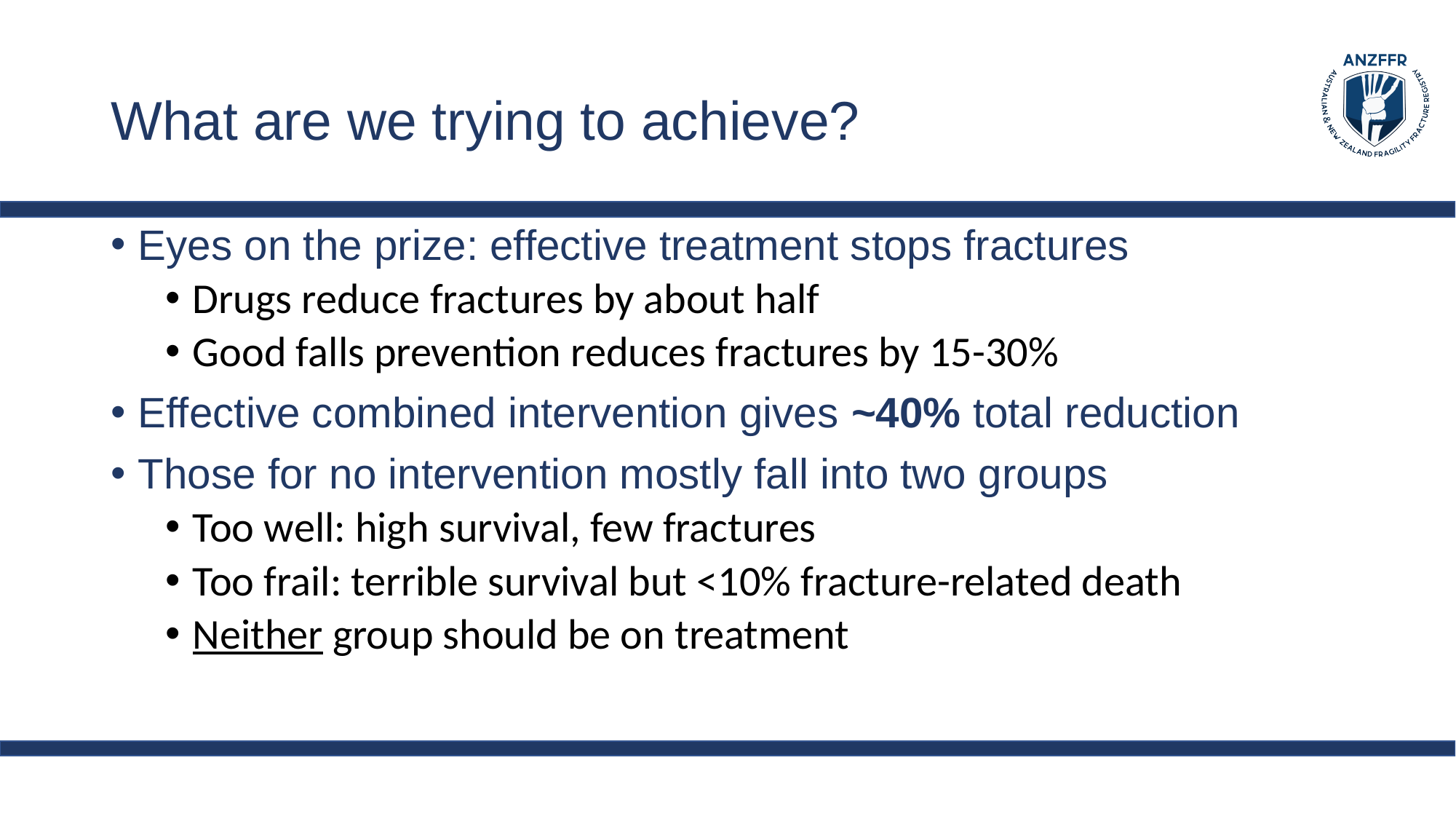

# What are we trying to achieve?
Eyes on the prize: effective treatment stops fractures
Drugs reduce fractures by about half
Good falls prevention reduces fractures by 15-30%
Effective combined intervention gives ~40% total reduction
Those for no intervention mostly fall into two groups
Too well: high survival, few fractures
Too frail: terrible survival but <10% fracture-related death
Neither group should be on treatment